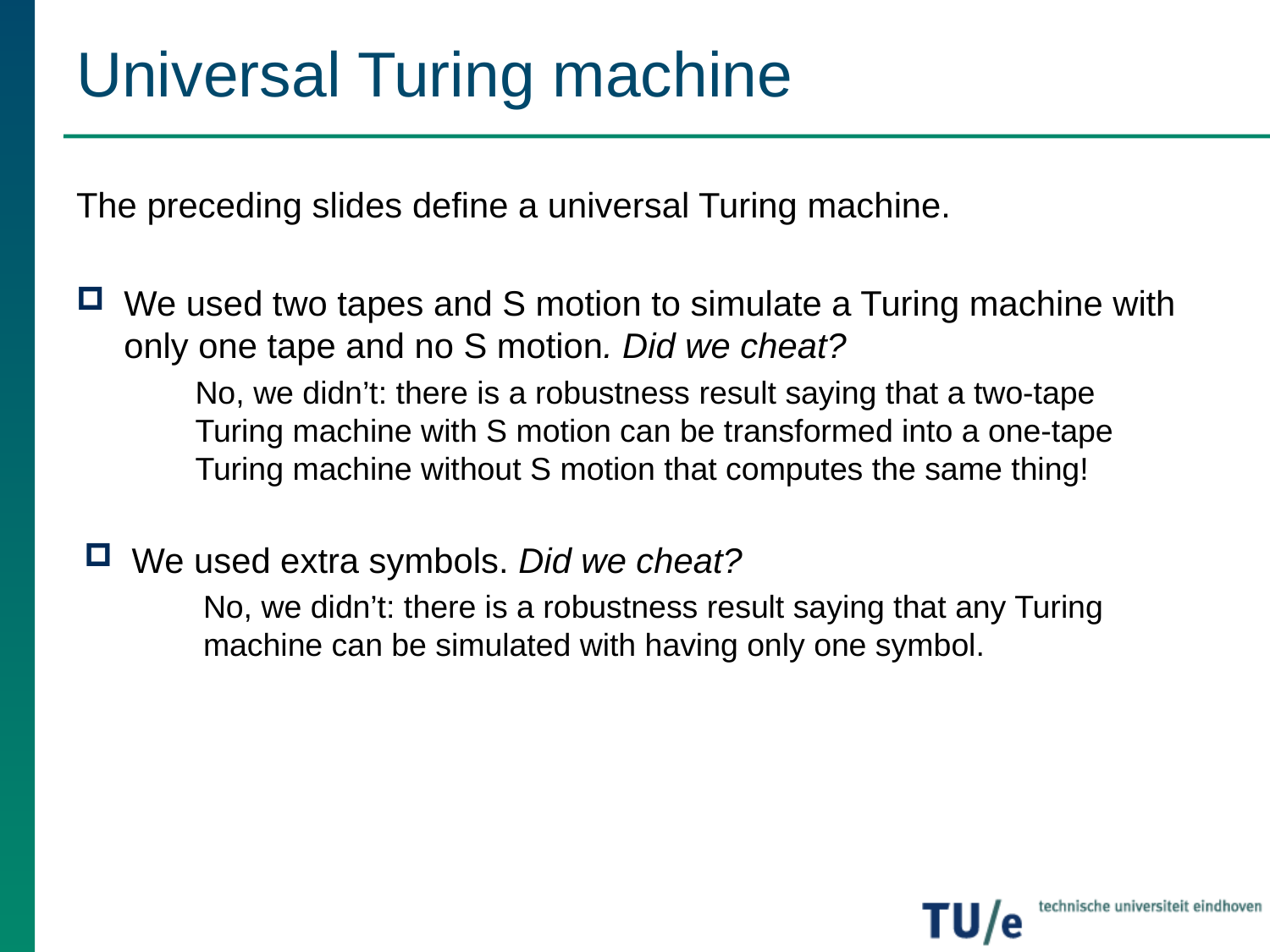

# Universal Turing machine
The preceding slides define a universal Turing machine.

We used two tapes and S motion to simulate a Turing machine with only one tape and no S motion. Did we cheat?
No, we didn’t: there is a robustness result saying that a two-tape Turing machine with S motion can be transformed into a one-tape Turing machine without S motion that computes the same thing!

We used extra symbols. Did we cheat?
No, we didn’t: there is a robustness result saying that any Turing machine can be simulated with having only one symbol.